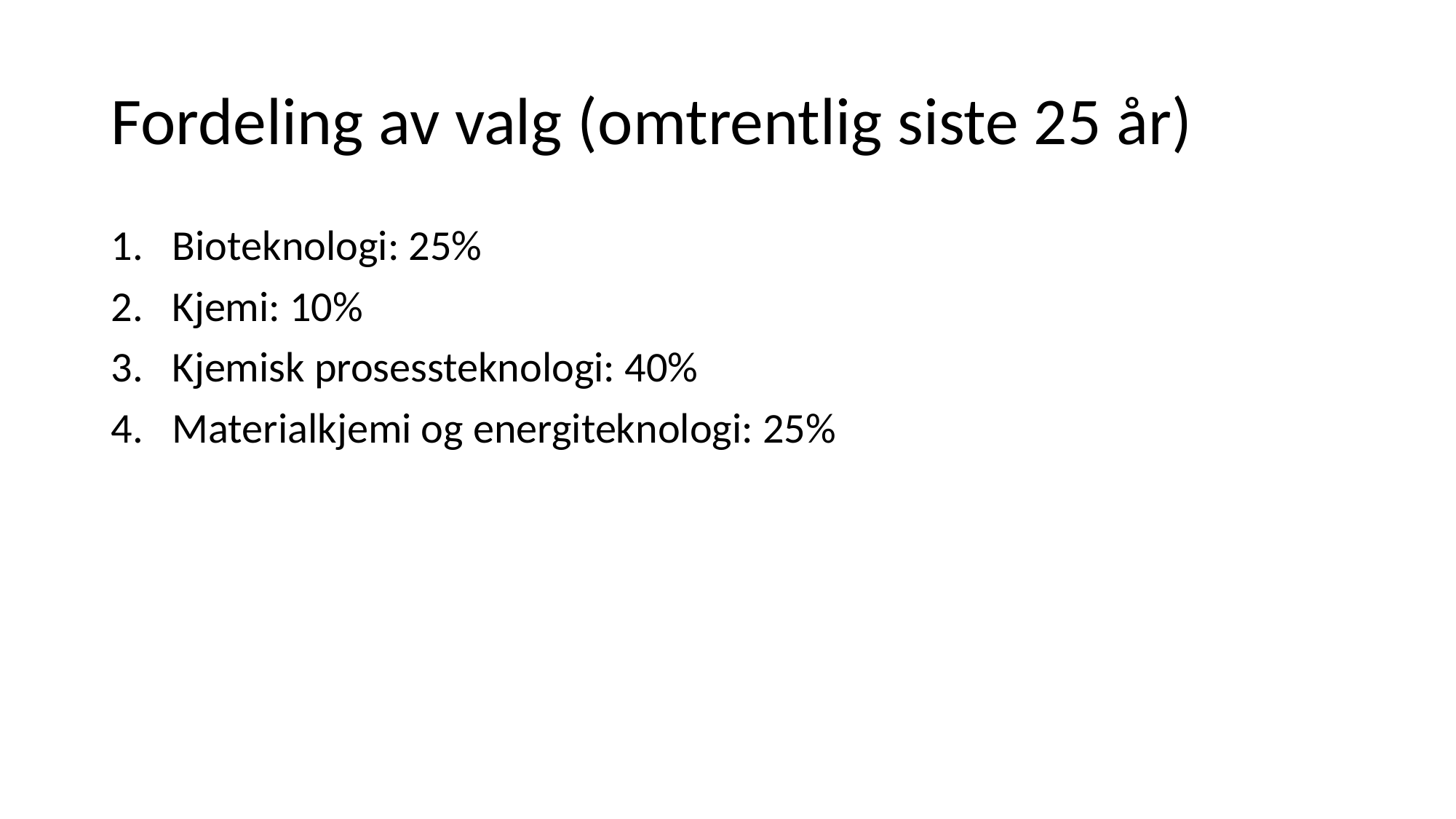

# Fordeling av valg (omtrentlig siste 25 år)
Bioteknologi: 25%
Kjemi: 10%
Kjemisk prosessteknologi: 40%
Materialkjemi og energiteknologi: 25%